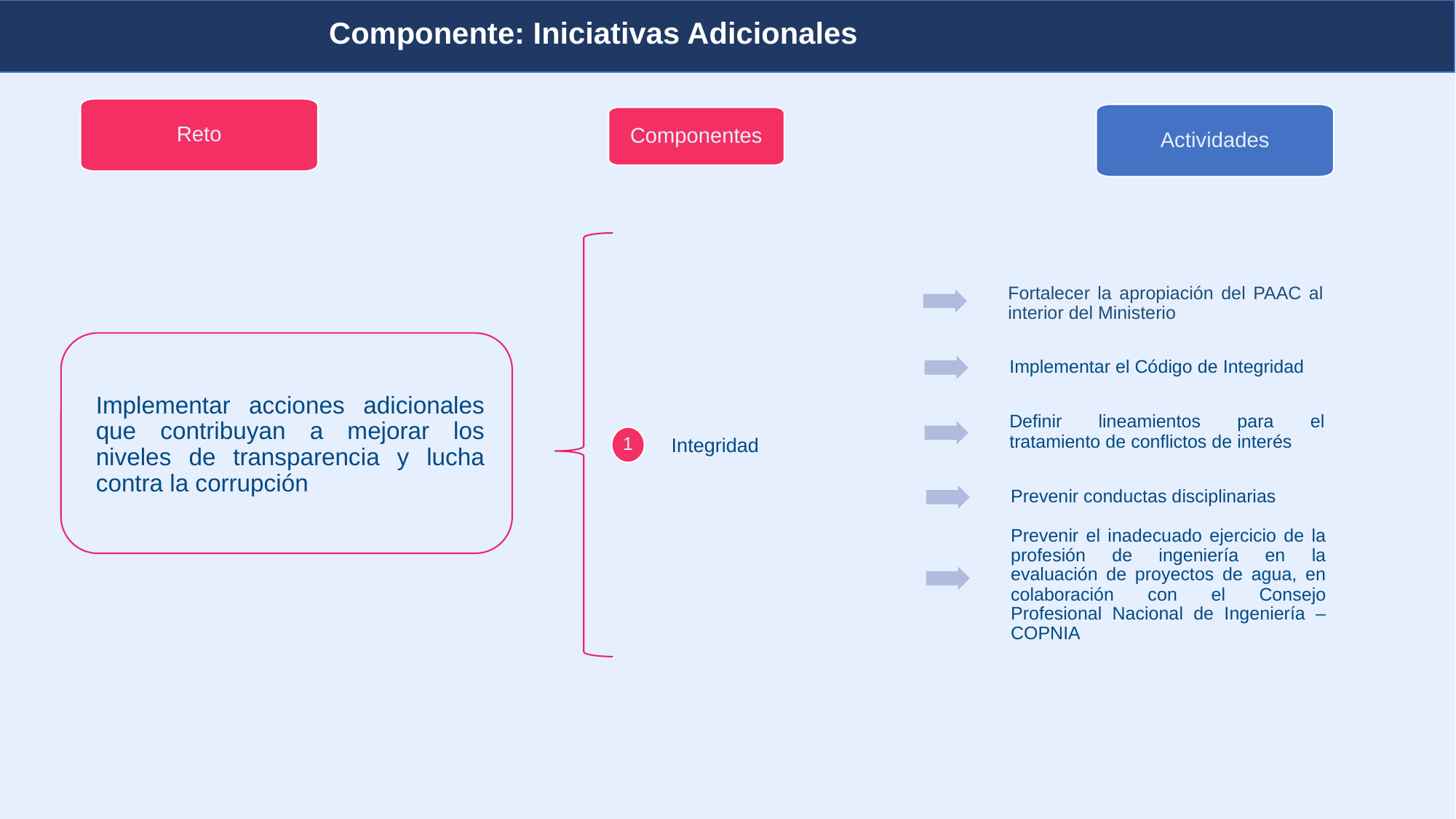

Componente: Iniciativas Adicionales

Planeación y presupuesto

Reto
Actividades
Componentes

Fortalecer la apropiación del PAAC al interior del Ministerio

Implementar acciones adicionales que contribuyan a mejorar los niveles de transparencia y lucha contra la corrupción
Implementar el Código de Integridad

Definir lineamientos para el tratamiento de conflictos de interés

Integridad
1
Prevenir conductas disciplinarias

Prevenir el inadecuado ejercicio de la profesión de ingeniería en la evaluación de proyectos de agua, en colaboración con el Consejo Profesional Nacional de Ingeniería – COPNIA